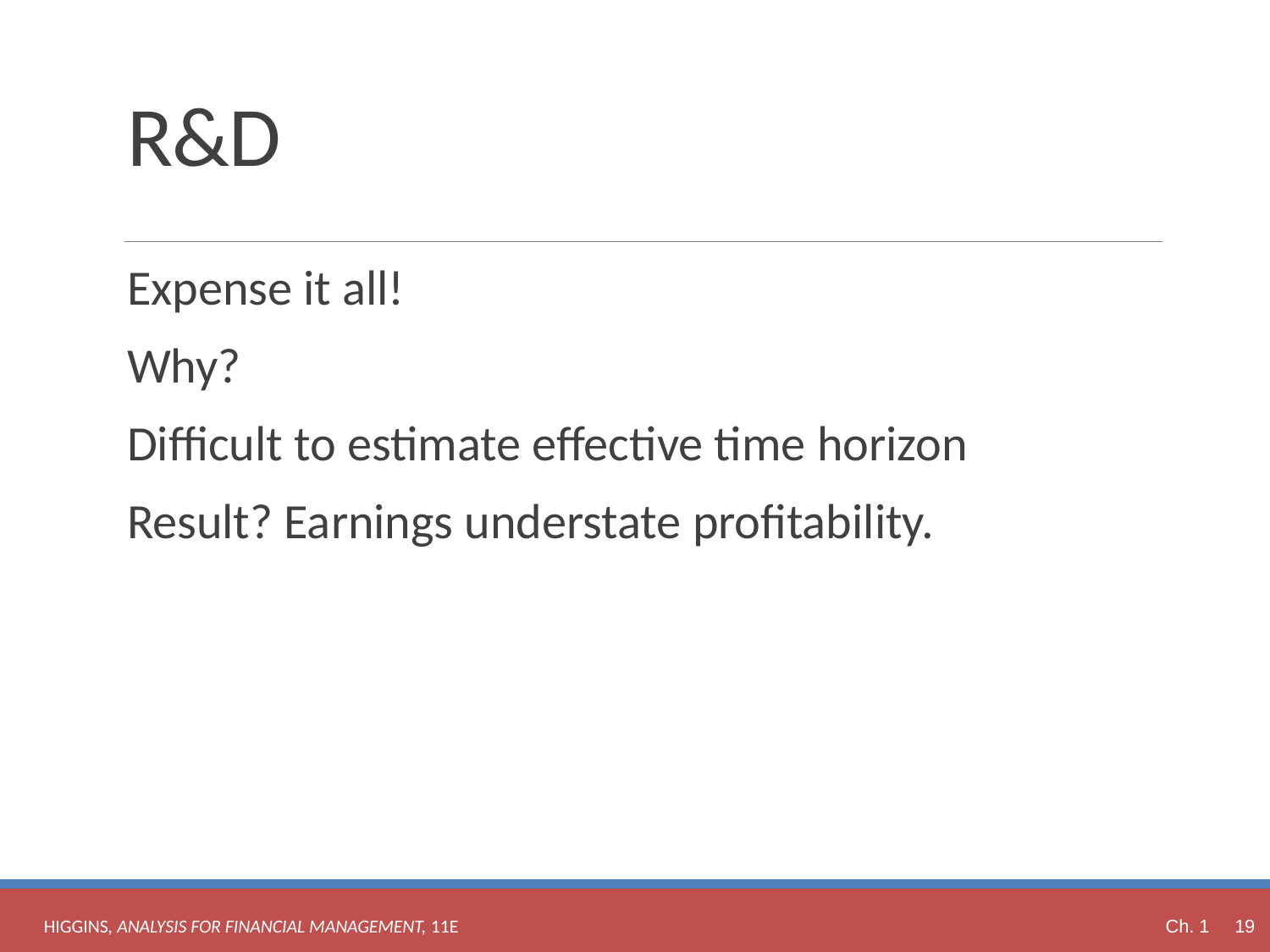

# R&D
Expense it all!
Why?
Difficult to estimate effective time horizon
Result? Earnings understate profitability.
Ch. 1     19